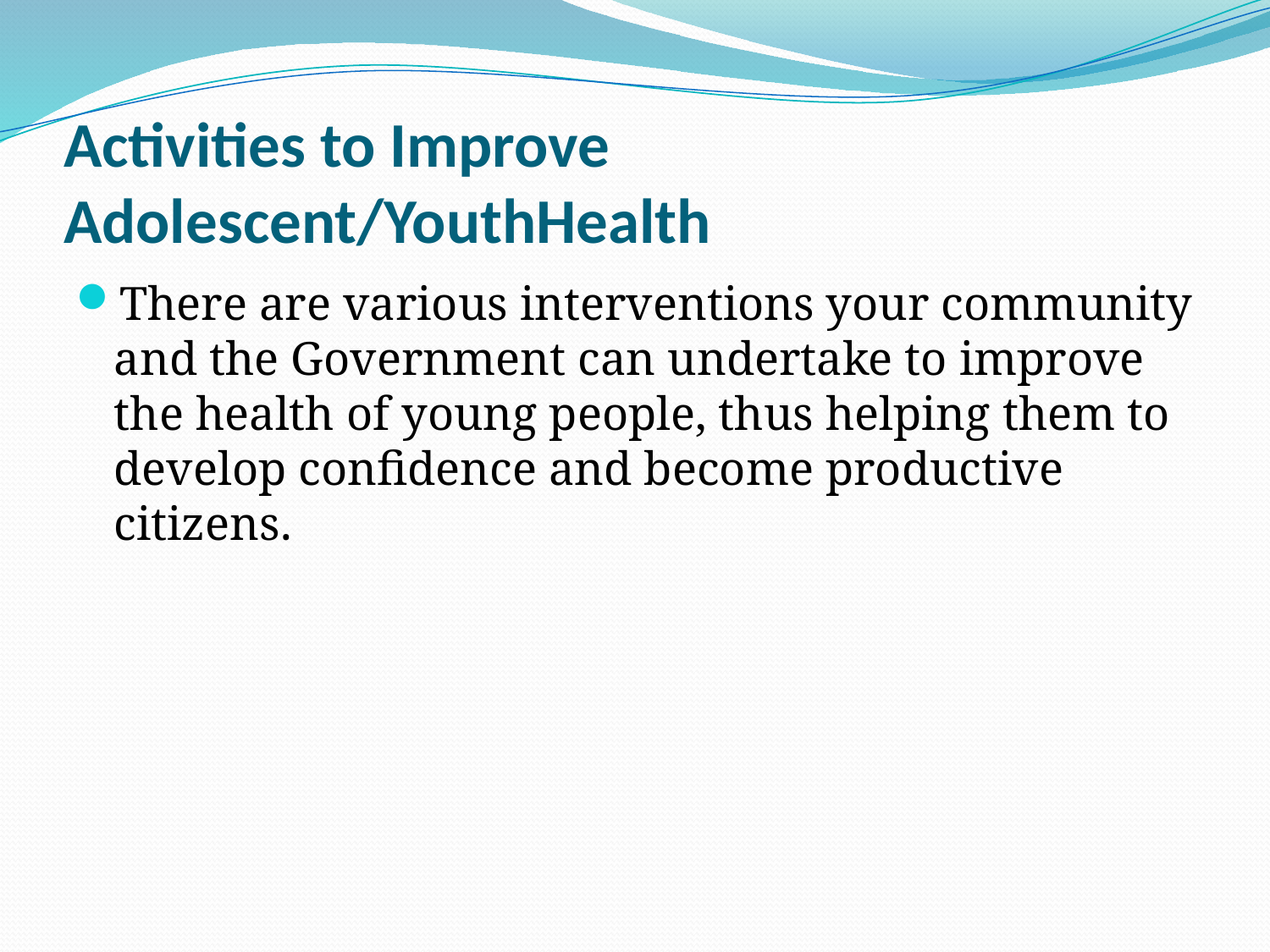

# Activities to Improve Adolescent/YouthHealth
There are various interventions your community and the Government can undertake to improve the health of young people, thus helping them to develop confidence and become productive citizens.